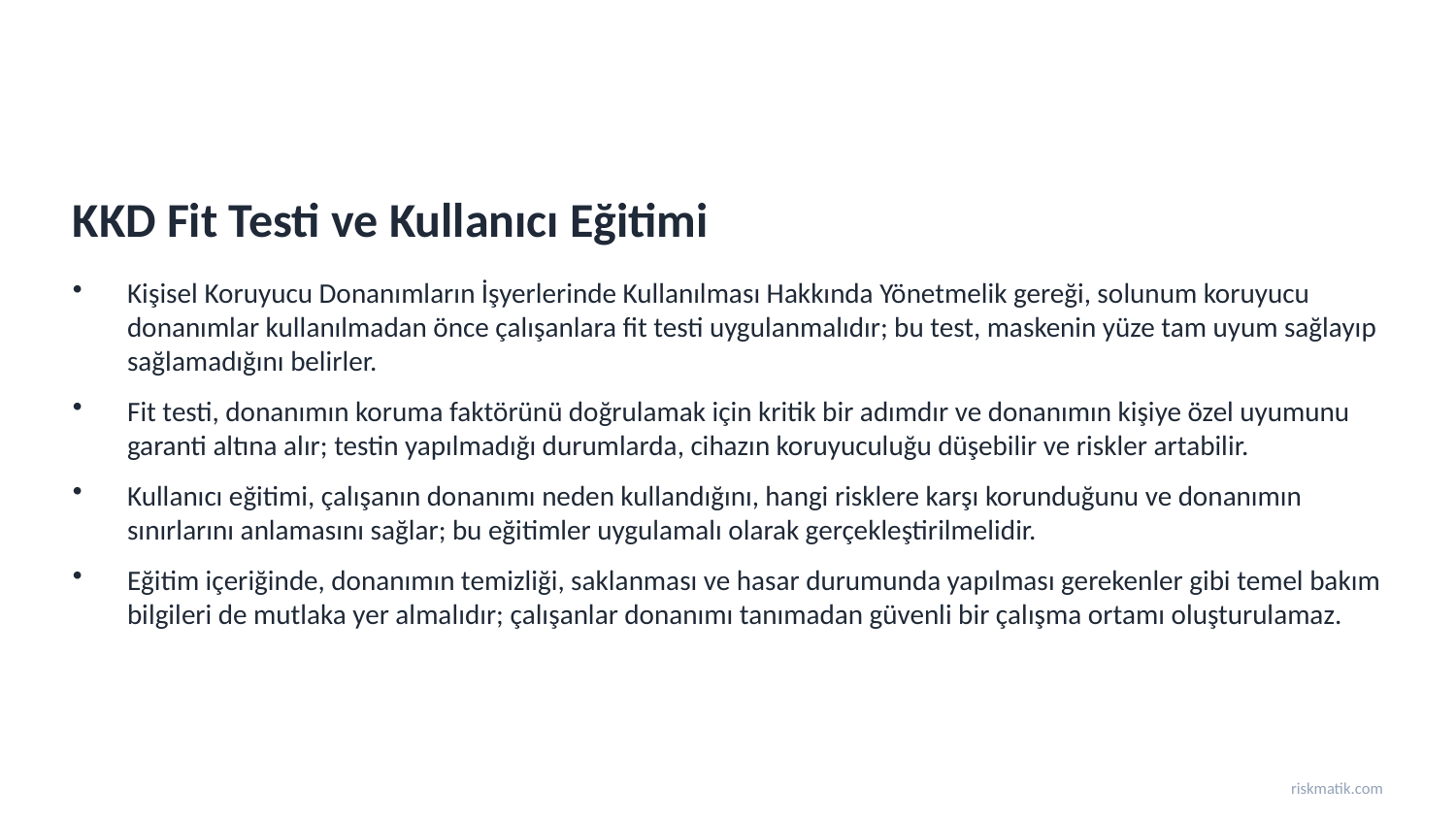

KKD Fit Testi ve Kullanıcı Eğitimi
Kişisel Koruyucu Donanımların İşyerlerinde Kullanılması Hakkında Yönetmelik gereği, solunum koruyucu donanımlar kullanılmadan önce çalışanlara fit testi uygulanmalıdır; bu test, maskenin yüze tam uyum sağlayıp sağlamadığını belirler.
Fit testi, donanımın koruma faktörünü doğrulamak için kritik bir adımdır ve donanımın kişiye özel uyumunu garanti altına alır; testin yapılmadığı durumlarda, cihazın koruyuculuğu düşebilir ve riskler artabilir.
Kullanıcı eğitimi, çalışanın donanımı neden kullandığını, hangi risklere karşı korunduğunu ve donanımın sınırlarını anlamasını sağlar; bu eğitimler uygulamalı olarak gerçekleştirilmelidir.
Eğitim içeriğinde, donanımın temizliği, saklanması ve hasar durumunda yapılması gerekenler gibi temel bakım bilgileri de mutlaka yer almalıdır; çalışanlar donanımı tanımadan güvenli bir çalışma ortamı oluşturulamaz.
riskmatik.com